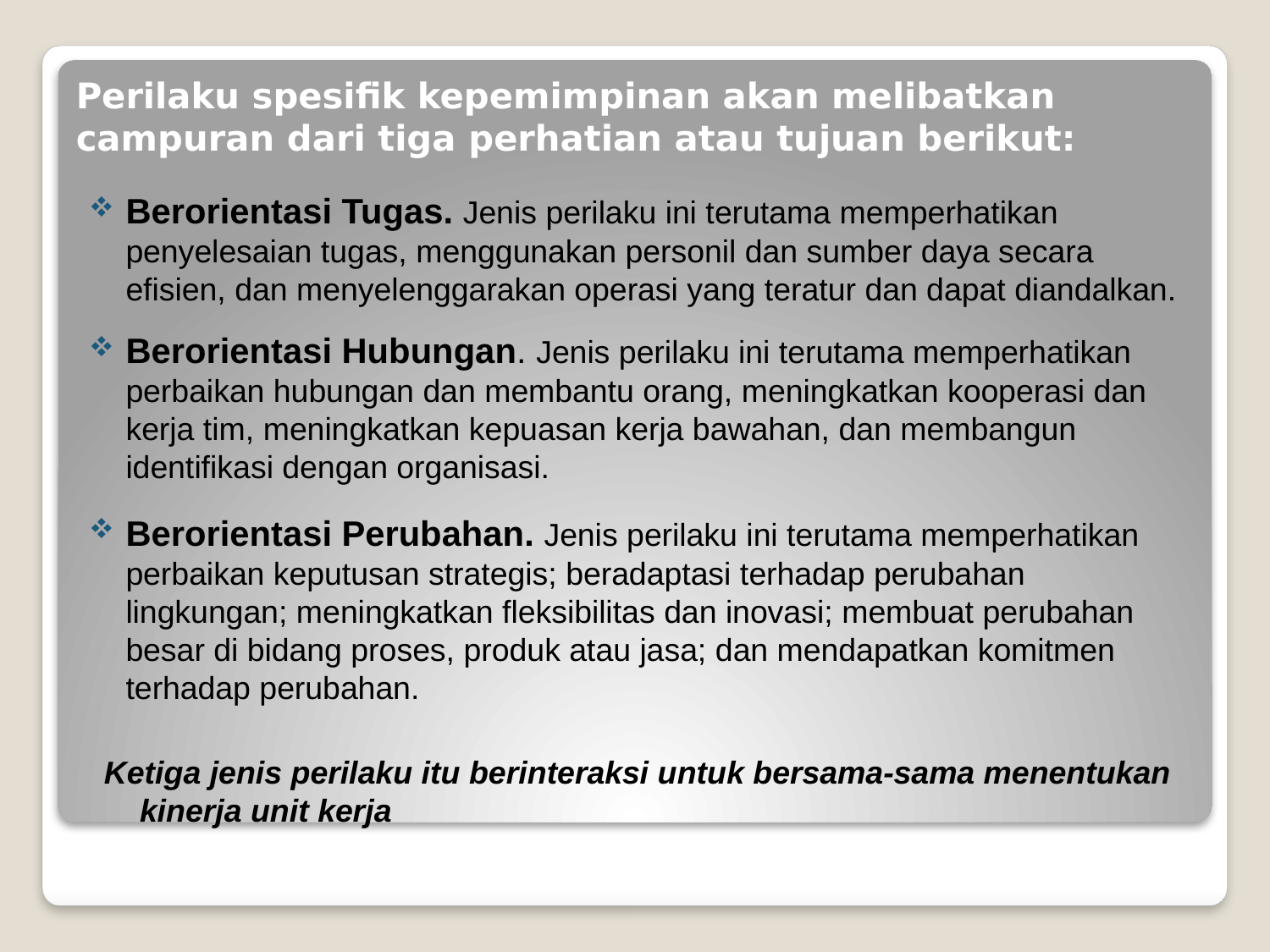

# Perilaku spesifik kepemimpinan akan melibatkan campuran dari tiga perhatian atau tujuan berikut:
Berorientasi Tugas. Jenis perilaku ini terutama memperhatikan penyelesaian tugas, menggunakan personil dan sumber daya secara efisien, dan menyelenggarakan operasi yang teratur dan dapat diandalkan.
Berorientasi Hubungan. Jenis perilaku ini terutama memperhatikan perbaikan hubungan dan membantu orang, meningkatkan kooperasi dan kerja tim, meningkatkan kepuasan kerja bawahan, dan membangun identifikasi dengan organisasi.
Berorientasi Perubahan. Jenis perilaku ini terutama memperhatikan perbaikan keputusan strategis; beradaptasi terhadap perubahan lingkungan; meningkatkan fleksibilitas dan inovasi; membuat perubahan besar di bidang proses, produk atau jasa; dan mendapatkan komitmen terhadap perubahan.

Ketiga jenis perilaku itu berinteraksi untuk bersama-sama menentukan kinerja unit kerja